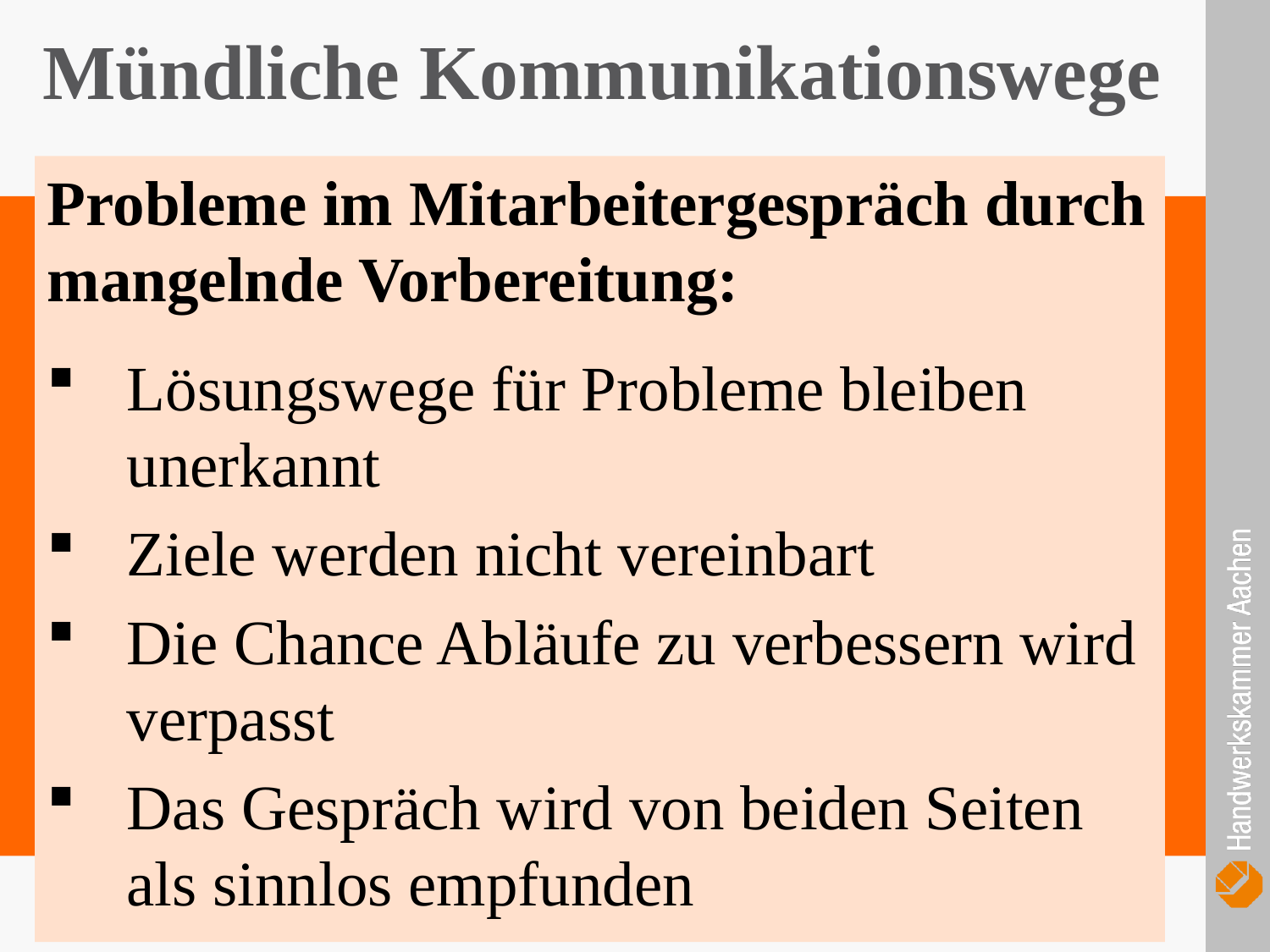

Mündliche Kommunikationswege

Probleme im Mitarbeitergespräch durch mangelnde Vorbereitung:

Lösungswege für Probleme bleiben unerkannt
Ziele werden nicht vereinbart
Die Chance Abläufe zu verbessern wird verpasst
Das Gespräch wird von beiden Seiten als sinnlos empfunden